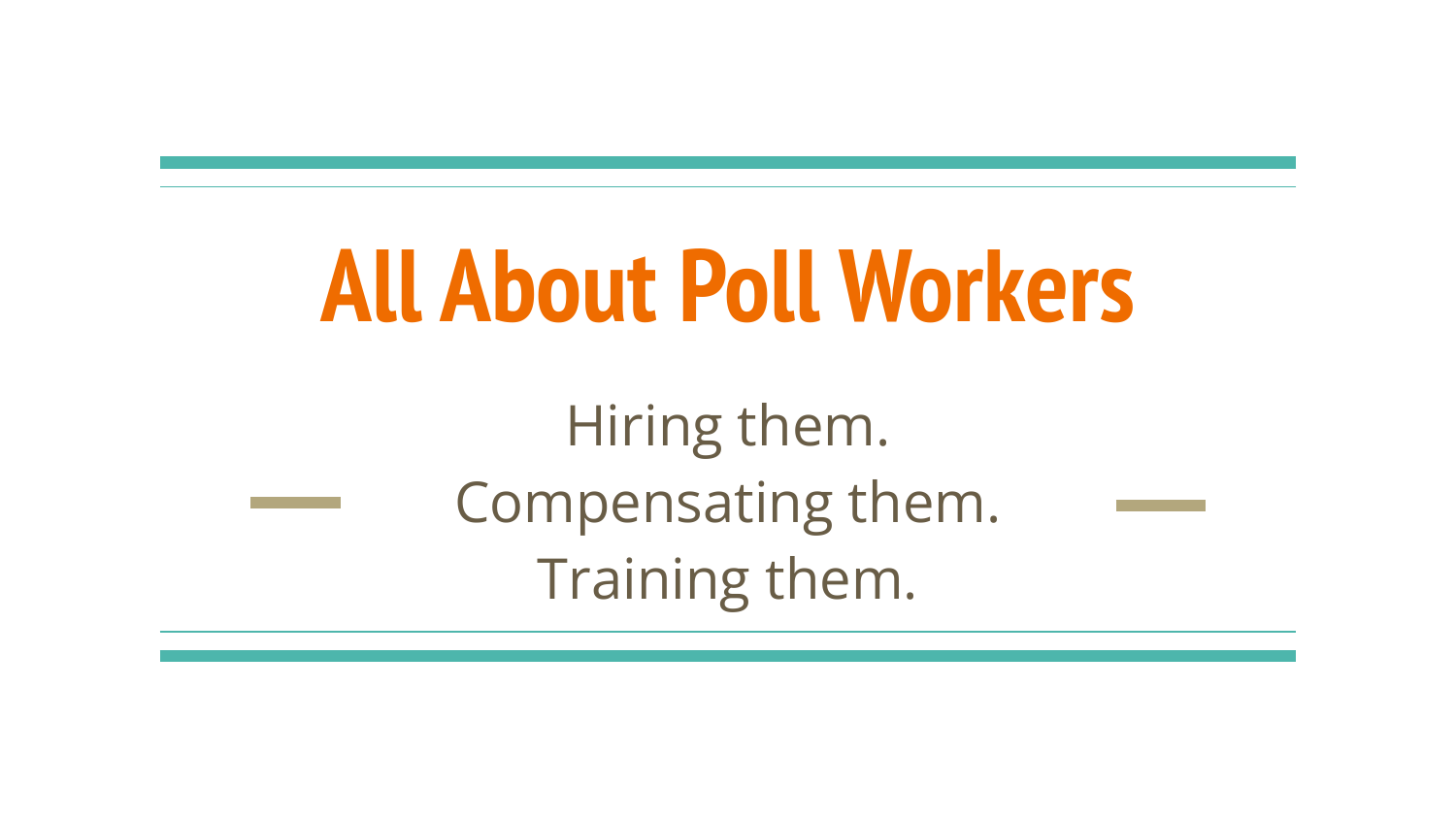

# All About Poll Workers
Hiring them.
Compensating them.
Training them.